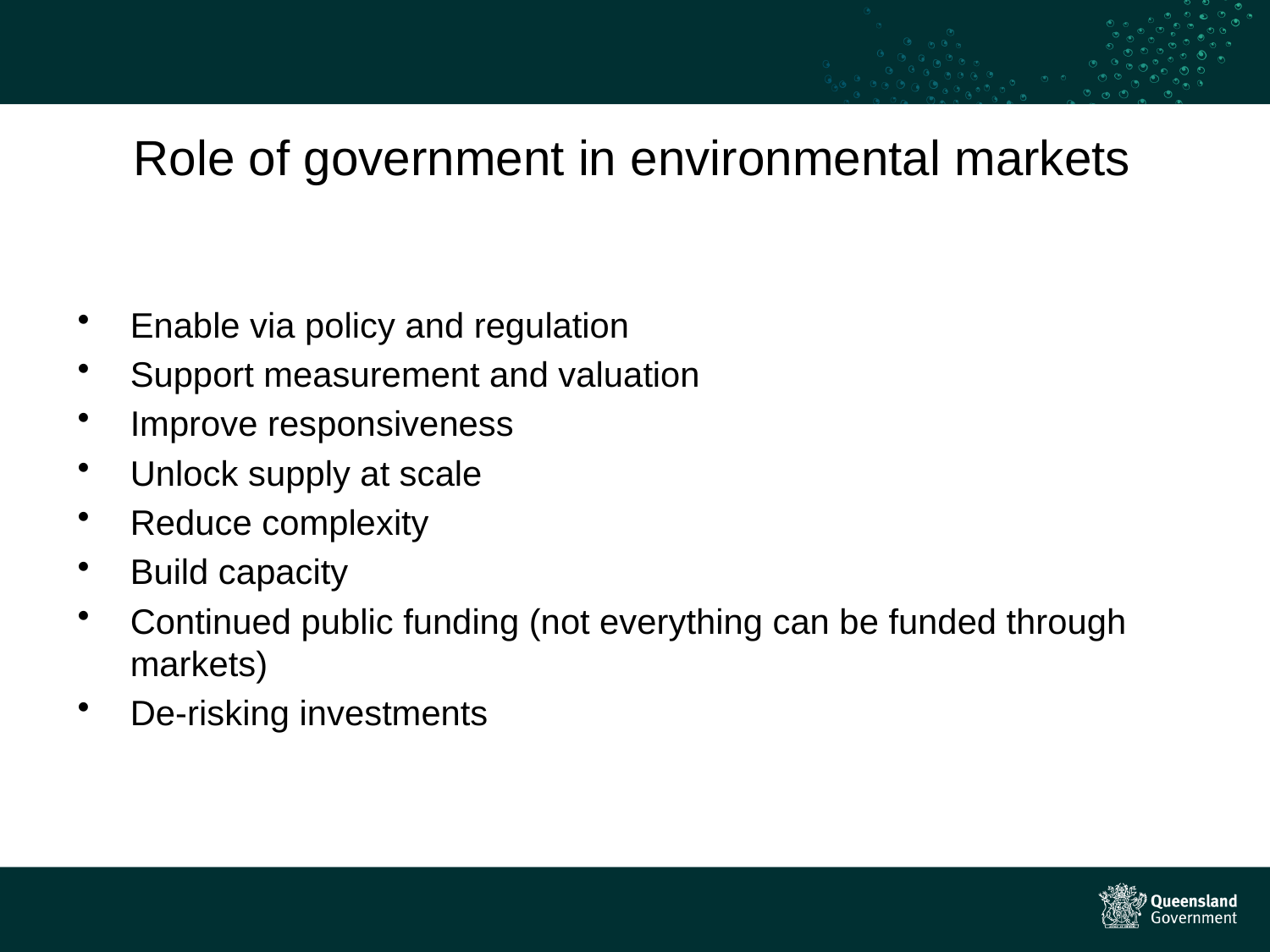

# Role of government in environmental markets
Enable via policy and regulation
Support measurement and valuation
Improve responsiveness
Unlock supply at scale
Reduce complexity
Build capacity
Continued public funding (not everything can be funded through markets)
De-risking investments